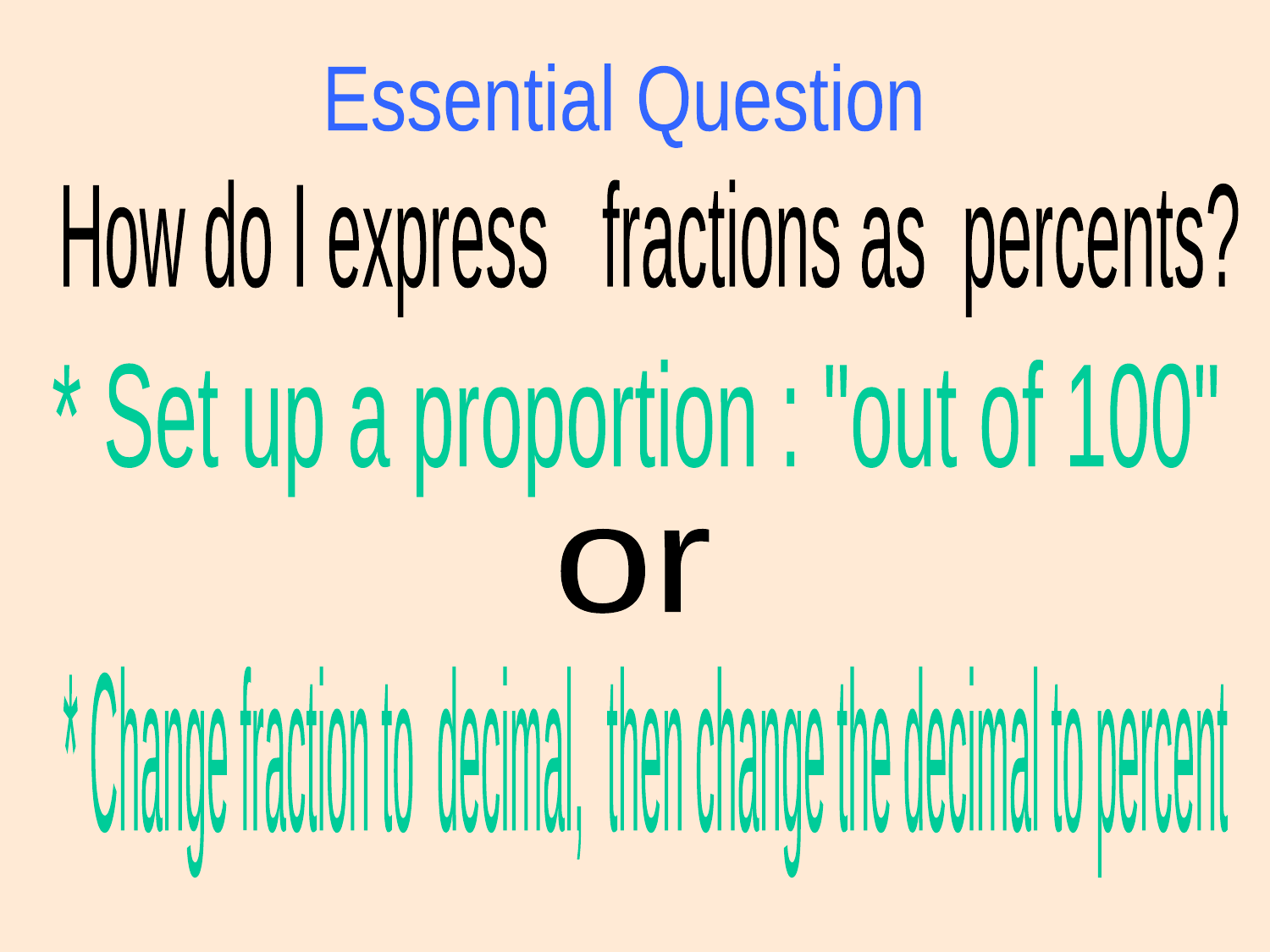

Essential Question
How do I express   fractions as  percents?
* Set up a proportion : "out of 100"
or
* Change fraction to  decimal,  then change the decimal to percent